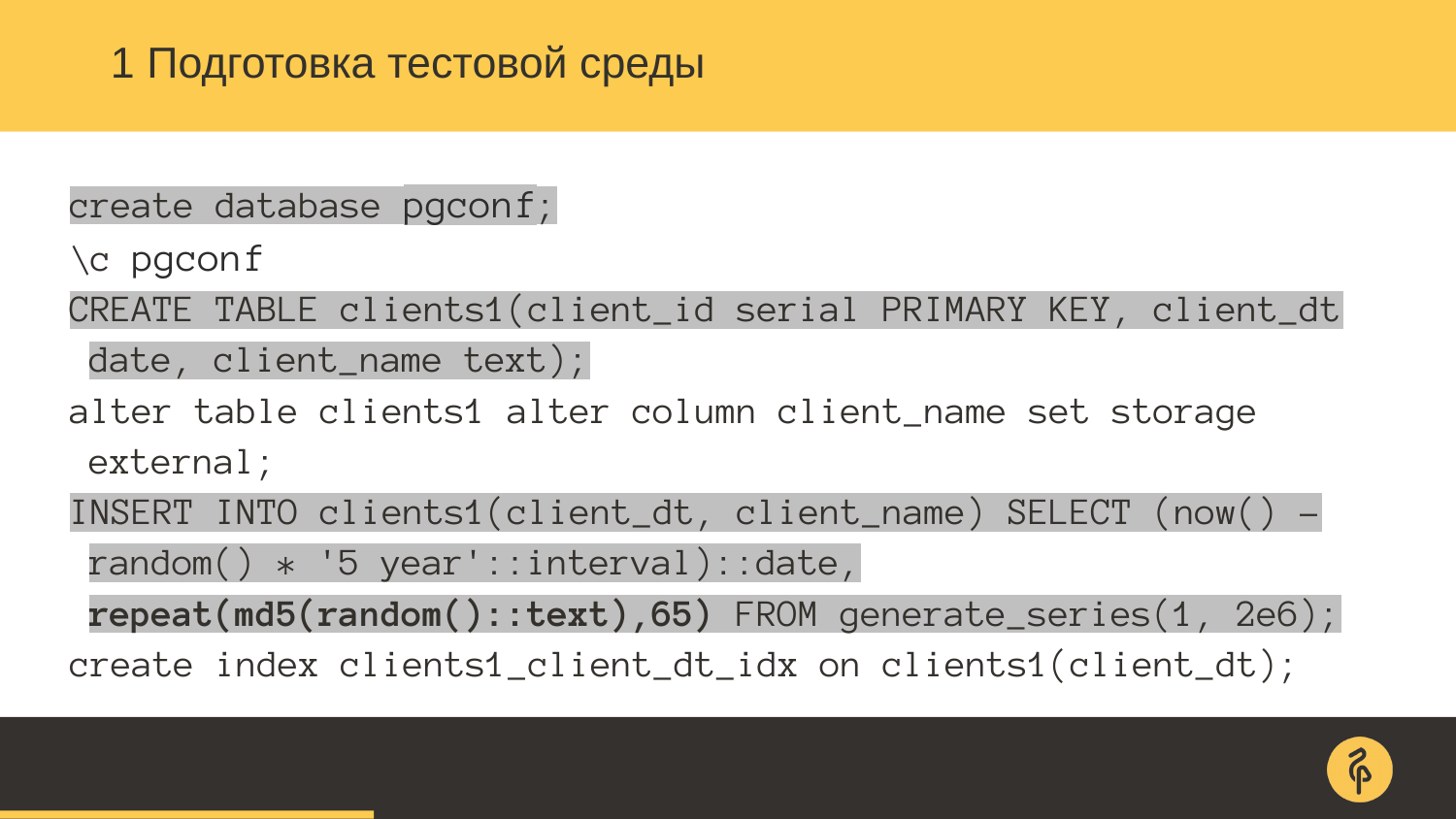

# 1 Подготовка тестовой среды
create database pgconf;
\c pgconf
CREATE TABLE clients1(client_id serial PRIMARY KEY, client_dt date, client_name text);
alter table clients1 alter column client_name set storage external;
INSERT INTO clients1(client_dt, client_name) SELECT (now() - random() * '5 year'::interval)::date, repeat(md5(random()::text),65) FROM generate_series(1, 2e6);
create index clients1_client_dt_idx on clients1(client_dt);